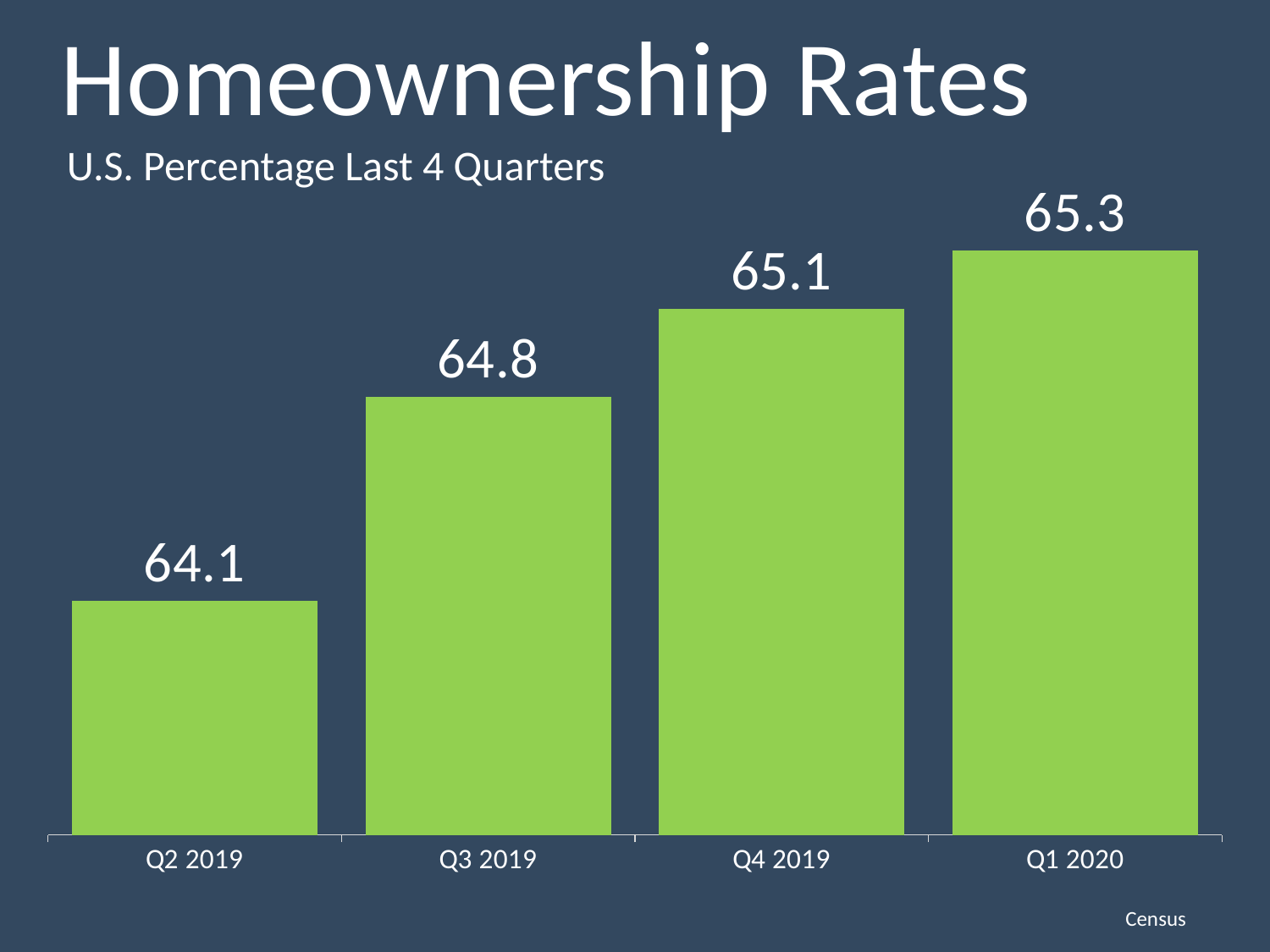

Homeownership Rates

### Chart

| Category |
|---|
U.S. Percentage Last 4 Quarters

### Chart

| Category | Series 1 |
|---|---|
| Q2 2019 | 64.1 |
| Q3 2019 | 64.8 |
| Q4 2019 | 65.1 |
| Q1 2020 | 65.3 |
Census